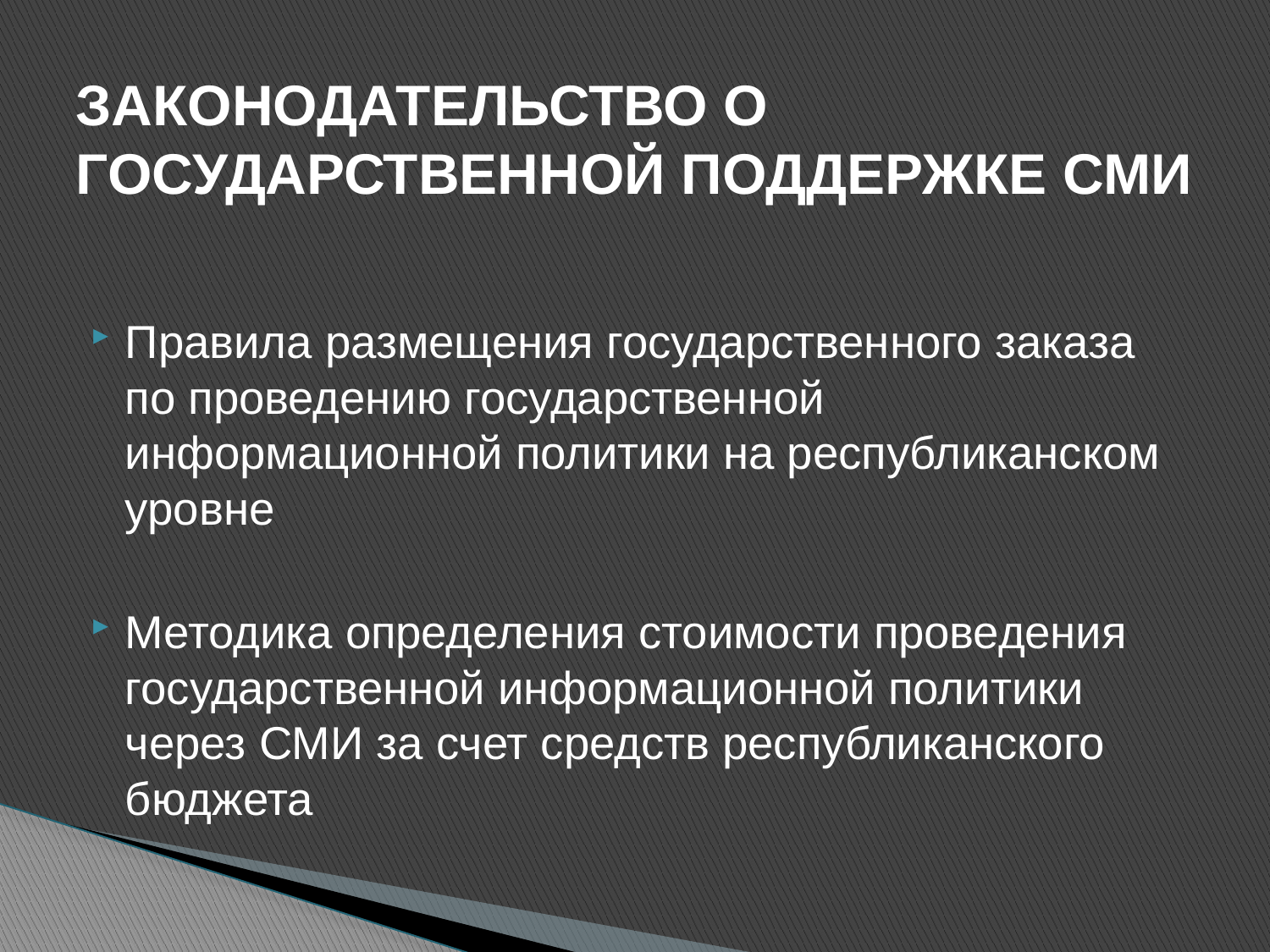

# ЗАКОНОДАТЕЛЬСТВО О ГОСУДАРСТВЕННОЙ ПОДДЕРЖКЕ СМИ
Правила размещения государственного заказа по проведению государственной информационной политики на республиканском уровне

Методика определения стоимости проведения государственной информационной политики через СМИ за счет средств республиканского бюджета